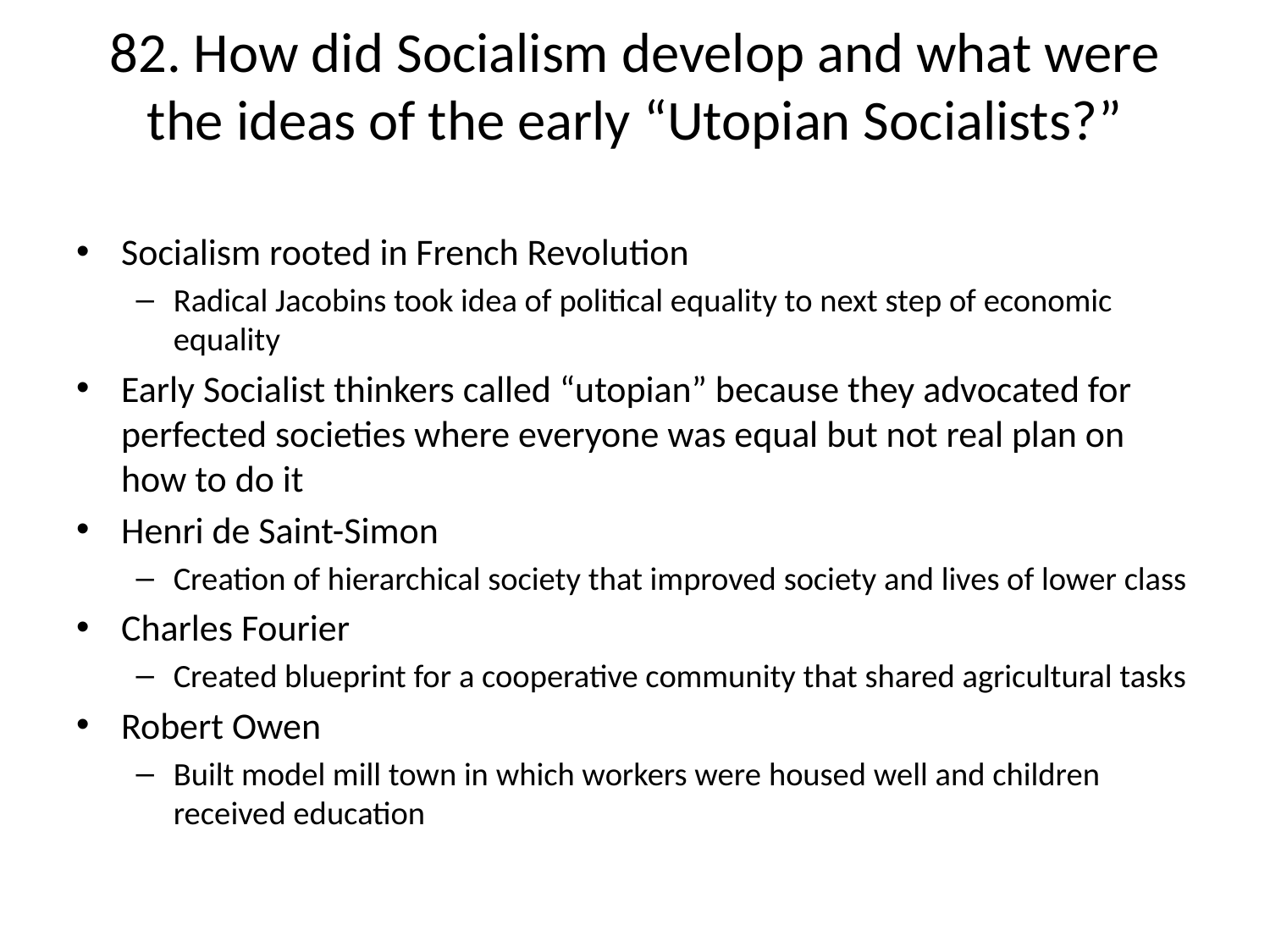

# 82. How did Socialism develop and what were the ideas of the early “Utopian Socialists?”
Socialism rooted in French Revolution
Radical Jacobins took idea of political equality to next step of economic equality
Early Socialist thinkers called “utopian” because they advocated for perfected societies where everyone was equal but not real plan on how to do it
Henri de Saint-Simon
Creation of hierarchical society that improved society and lives of lower class
Charles Fourier
Created blueprint for a cooperative community that shared agricultural tasks
Robert Owen
Built model mill town in which workers were housed well and children received education